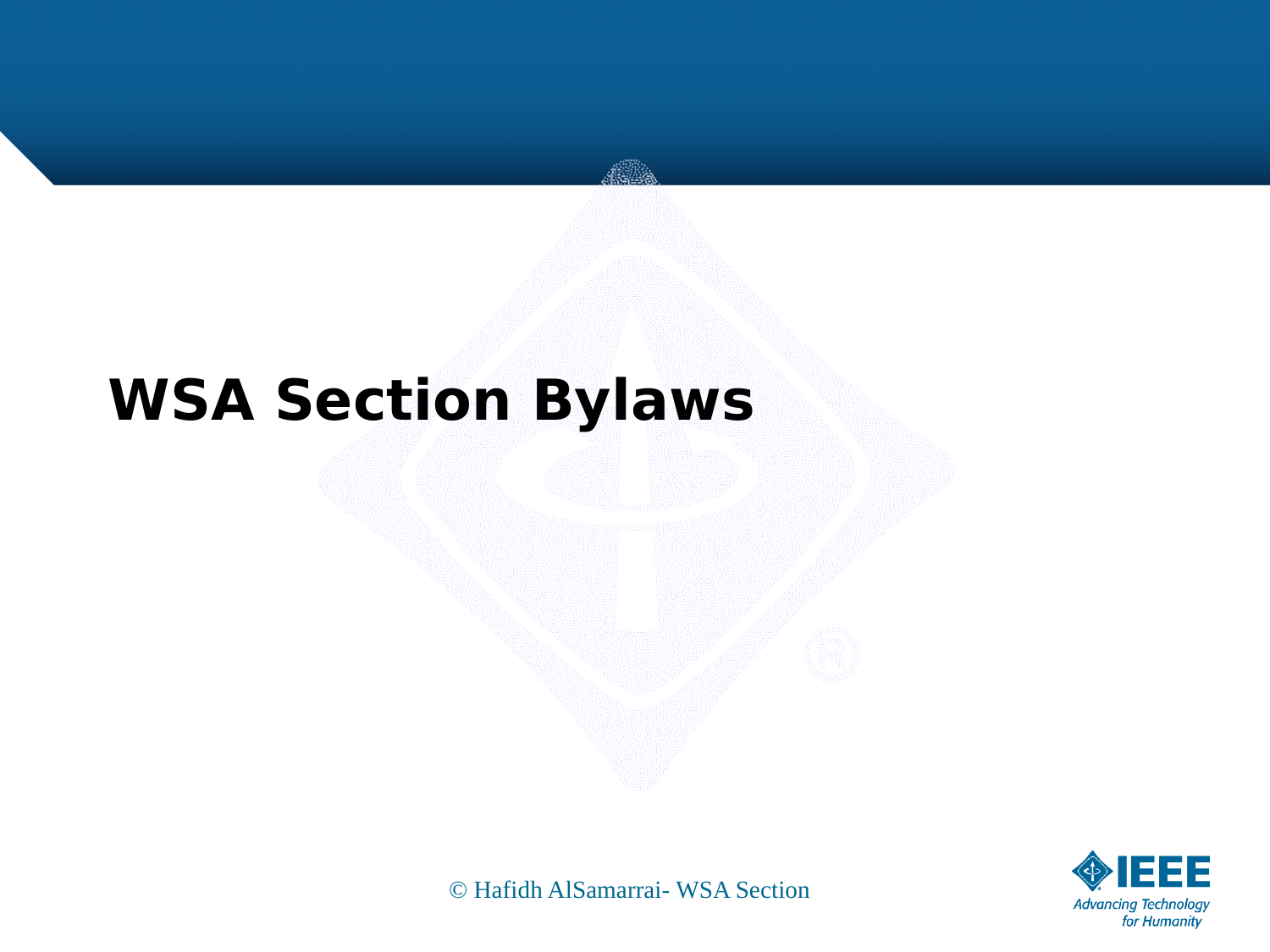

# WSA Section Bylaws

© Hafidh AlSamarrai- WSA Section